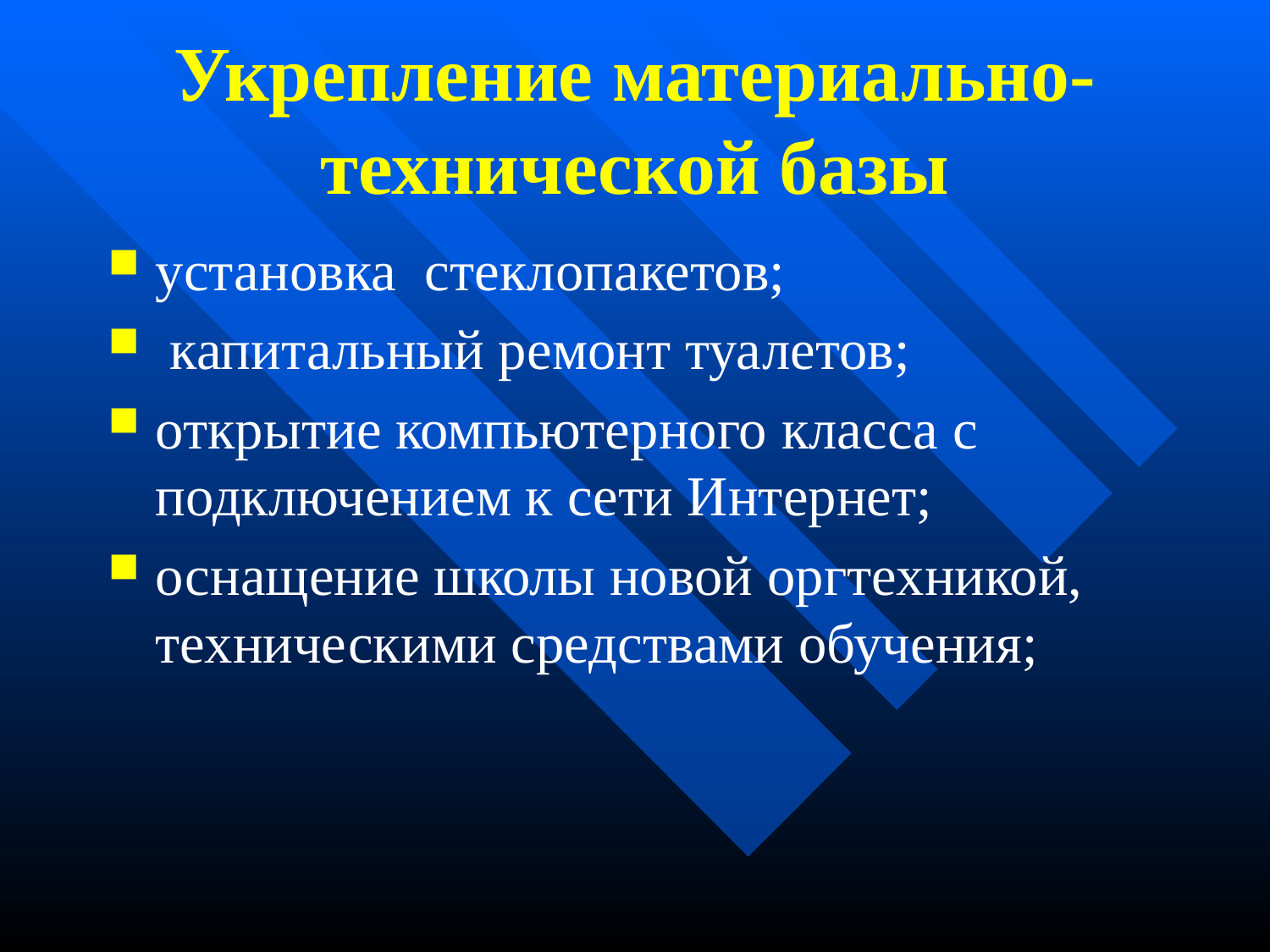

# Укрепление материально-технической базы
установка  стеклопакетов;
 капитальный ремонт туалетов;
открытие компьютерного класса с подключением к сети Интернет;
оснащение школы новой оргтехникой, техническими средствами обучения;